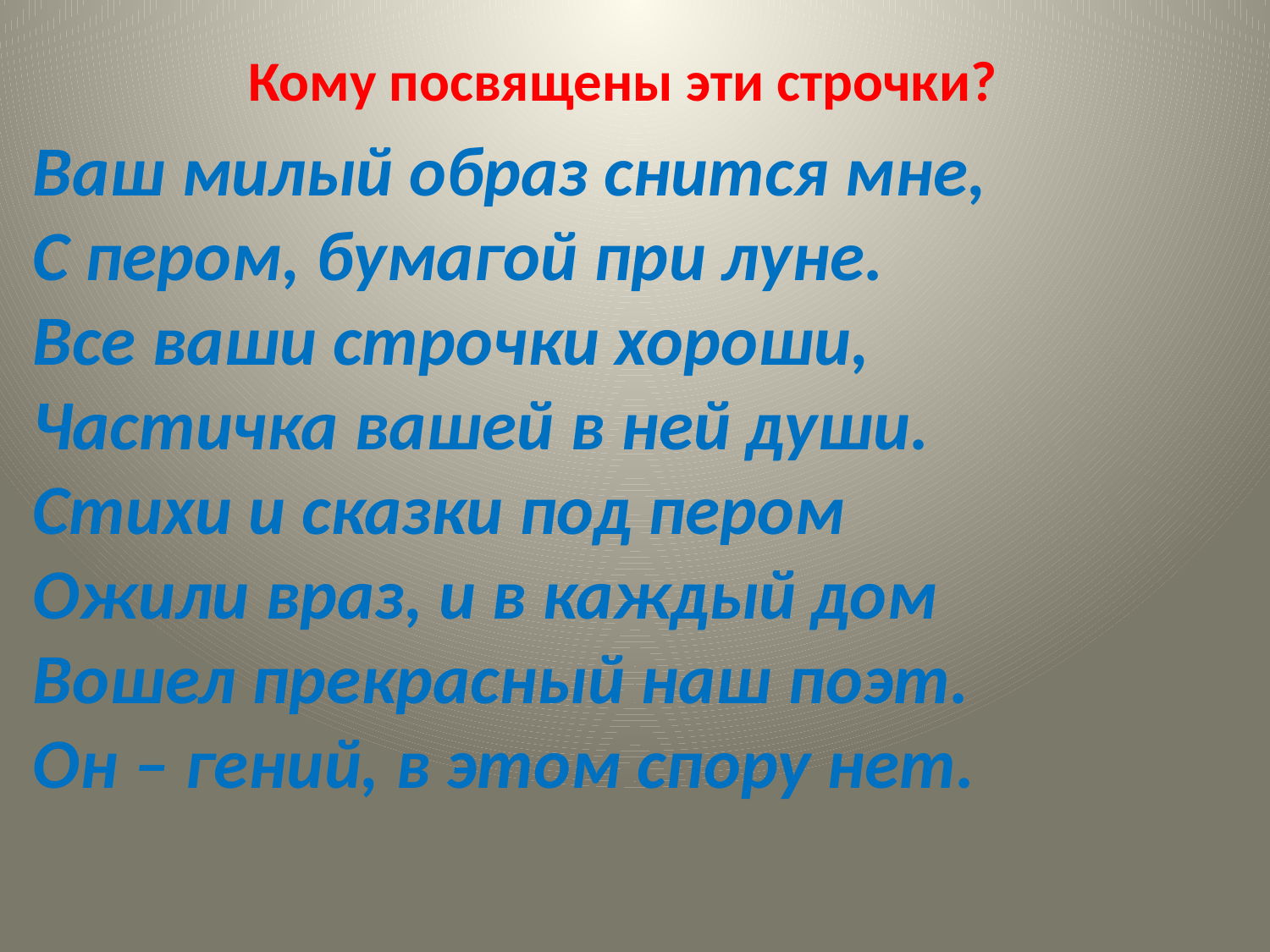

# Кому посвящены эти строчки?
Ваш милый образ снится мне,
С пером, бумагой при луне.
Все ваши строчки хороши,
Частичка вашей в ней души.
Стихи и сказки под пером
Ожили враз, и в каждый дом
Вошел прекрасный наш поэт.
Он – гений, в этом спору нет.